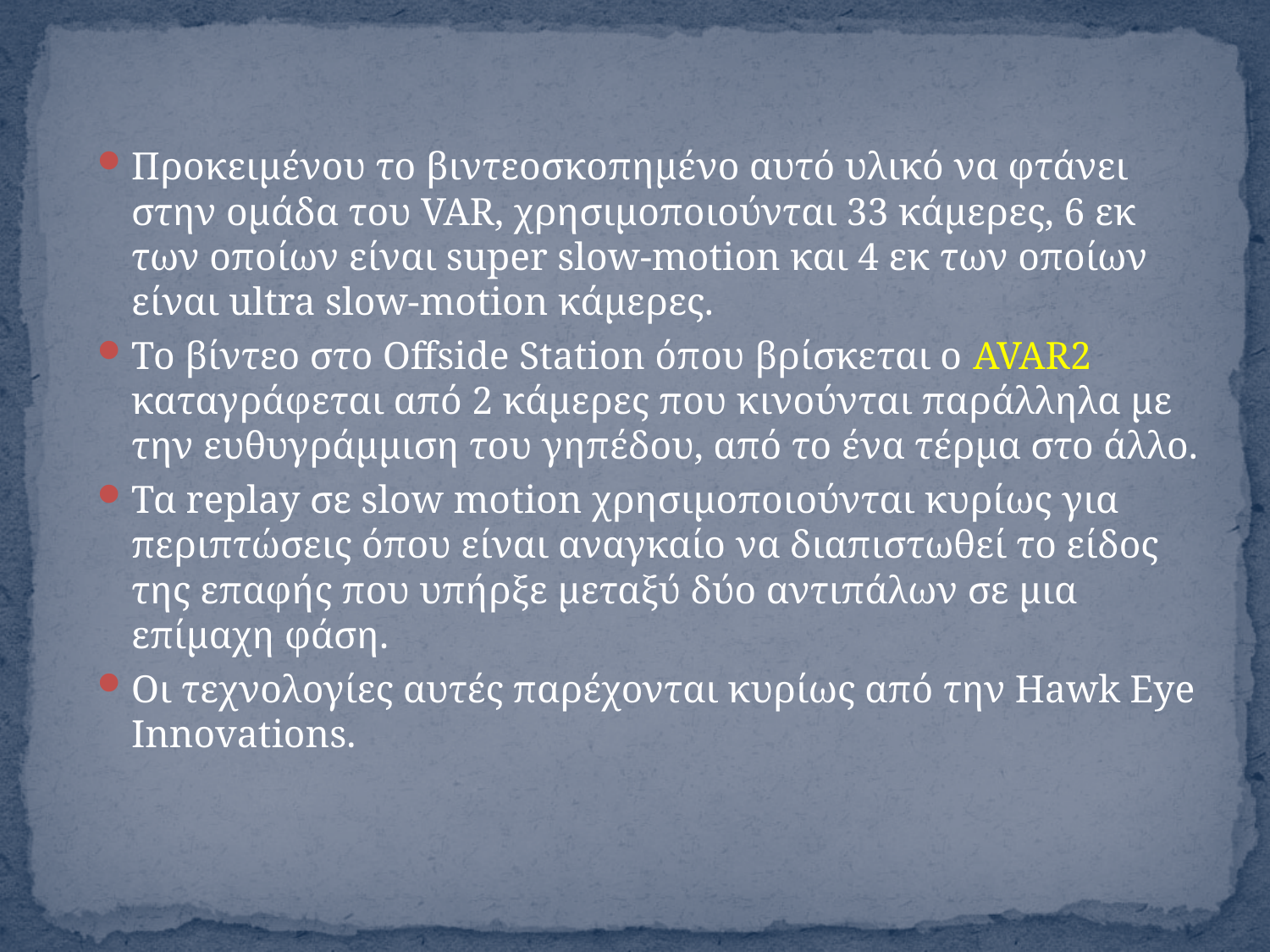

Προκειμένου το βιντεοσκοπημένο αυτό υλικό να φτάνει στην ομάδα του VAR, χρησιμοποιούνται 33 κάμερες, 6 εκ των οποίων είναι super slow-motion και 4 εκ των οποίων είναι ultra slow-motion κάμερες.
Το βίντεο στο Offside Station όπου βρίσκεται ο AVAR2 καταγράφεται από 2 κάμερες που κινούνται παράλληλα με την ευθυγράμμιση του γηπέδου, από το ένα τέρμα στο άλλο.
Τα replay σε slow motion χρησιμοποιούνται κυρίως για περιπτώσεις όπου είναι αναγκαίο να διαπιστωθεί το είδος της επαφής που υπήρξε μεταξύ δύο αντιπάλων σε μια επίμαχη φάση.
Οι τεχνολογίες αυτές παρέχονται κυρίως από την Hawk Eye Innovations.